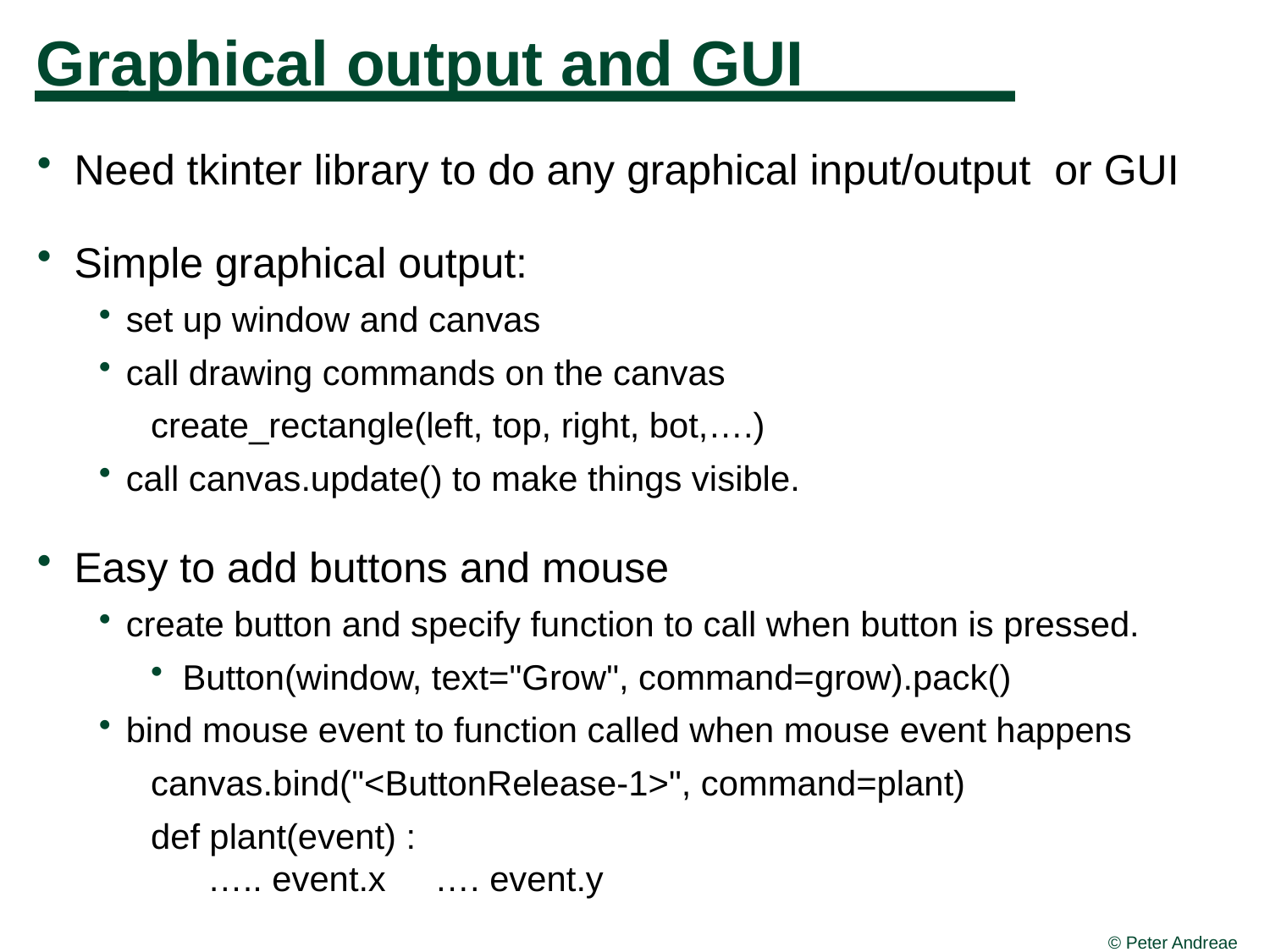

# Graphical output and GUI
Need tkinter library to do any graphical input/output  or GUI
Simple graphical output:
set up window and canvas
call drawing commands on the canvas
create_rectangle(left, top, right, bot,….)
call canvas.update() to make things visible.
Easy to add buttons and mouse
create button and specify function to call when button is pressed.
Button(window, text="Grow", command=grow).pack()
bind mouse event to function called when mouse event happens
canvas.bind("<ButtonRelease-1>", command=plant)
def plant(event) :
….. event.x     …. event.y